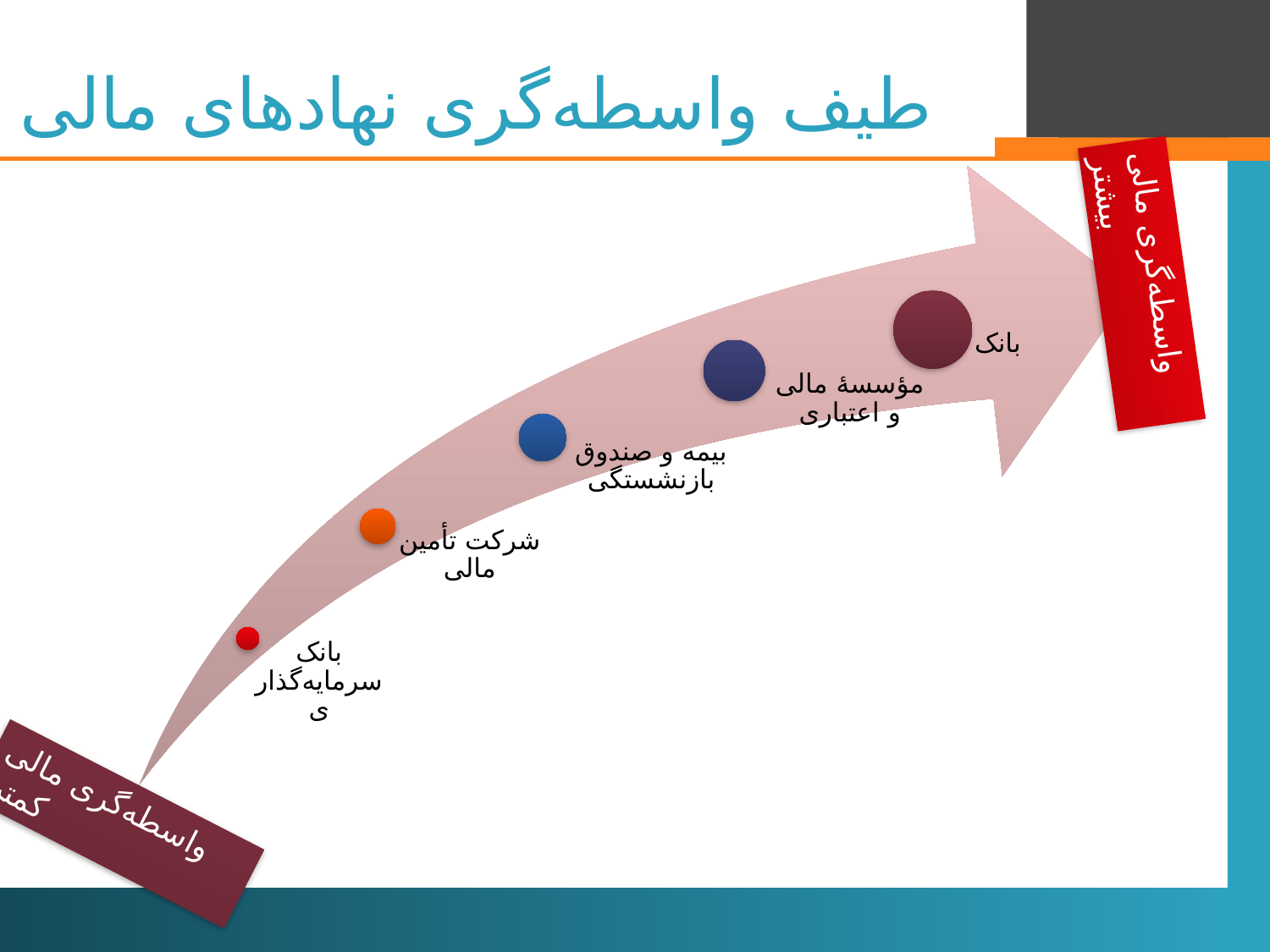

# طیف واسطه‌گری نهادهای مالی
بانک سرمایه‌گذاری
شرکت تأمین مالی
بیمه و صندوق بازنشستگی
مؤسسۀ مالی و اعتباری
بانک
واسطه‌گری مالی بیشتر
واسطه‌گری مالی کمتر